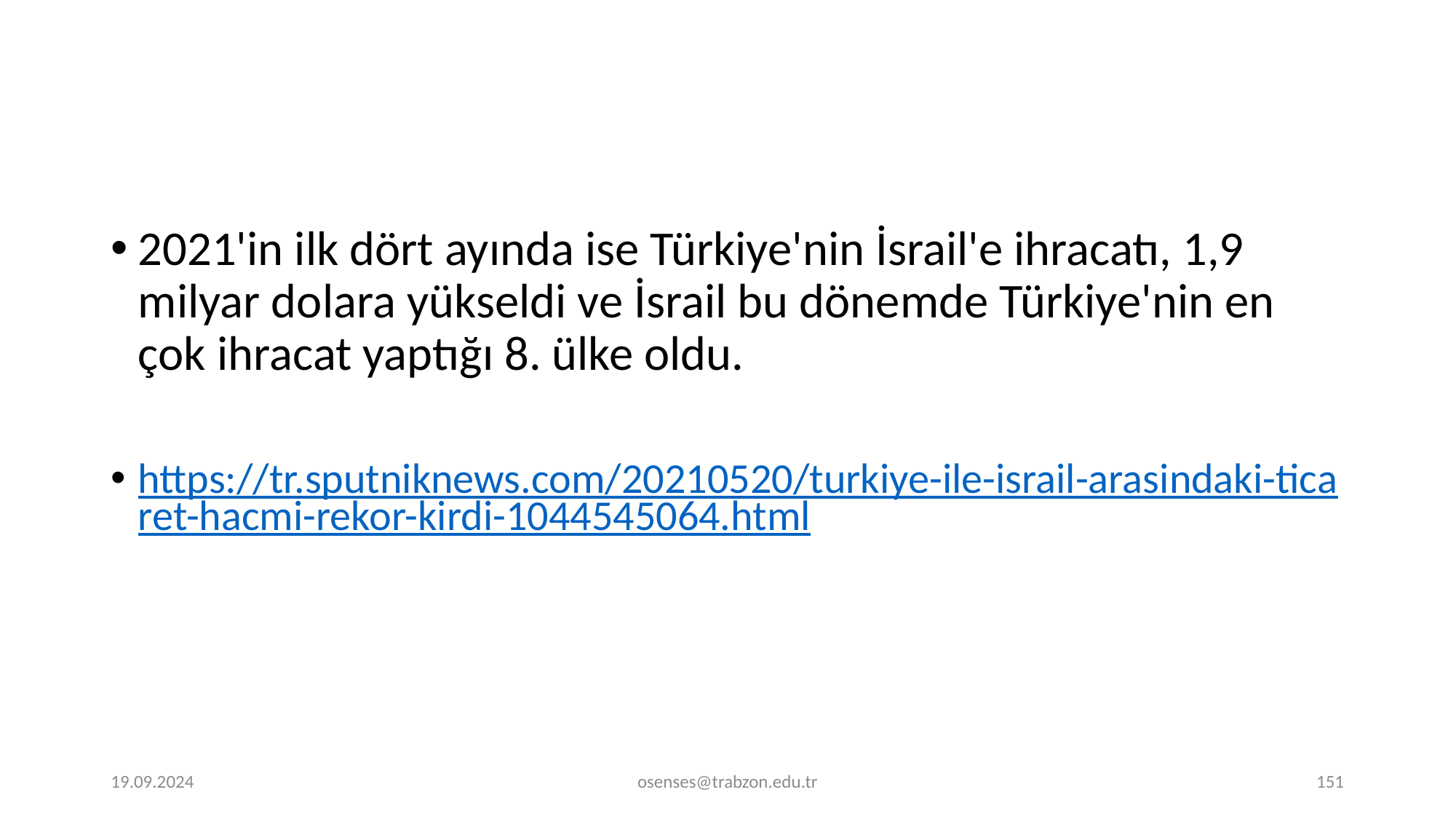

2021'in ilk dört ayında ise Türkiye'nin İsrail'e ihracatı, 1,9 milyar dolara yükseldi ve İsrail bu dönemde Türkiye'nin en çok ihracat yaptığı 8. ülke oldu.

https://tr.sputniknews.com/20210520/turkiye-ile-israil-arasindaki-ticaret-hacmi-rekor-kirdi-1044545064.html
19.09.2024
osenses@trabzon.edu.tr
151